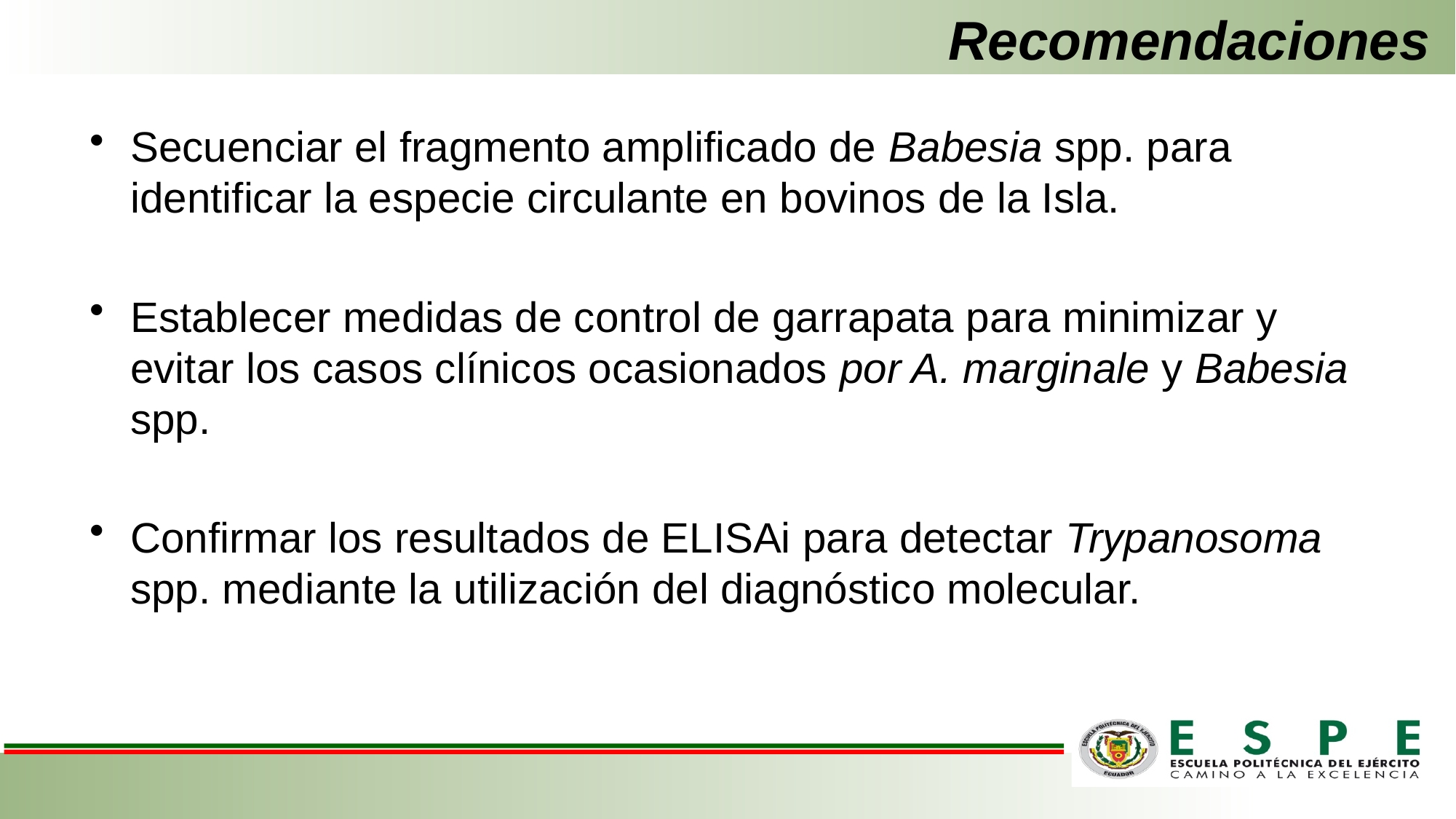

# Recomendaciones
Secuenciar el fragmento amplificado de Babesia spp. para identificar la especie circulante en bovinos de la Isla.

Establecer medidas de control de garrapata para minimizar y evitar los casos clínicos ocasionados por A. marginale y Babesia spp.

Confirmar los resultados de ELISAi para detectar Trypanosoma spp. mediante la utilización del diagnóstico molecular.